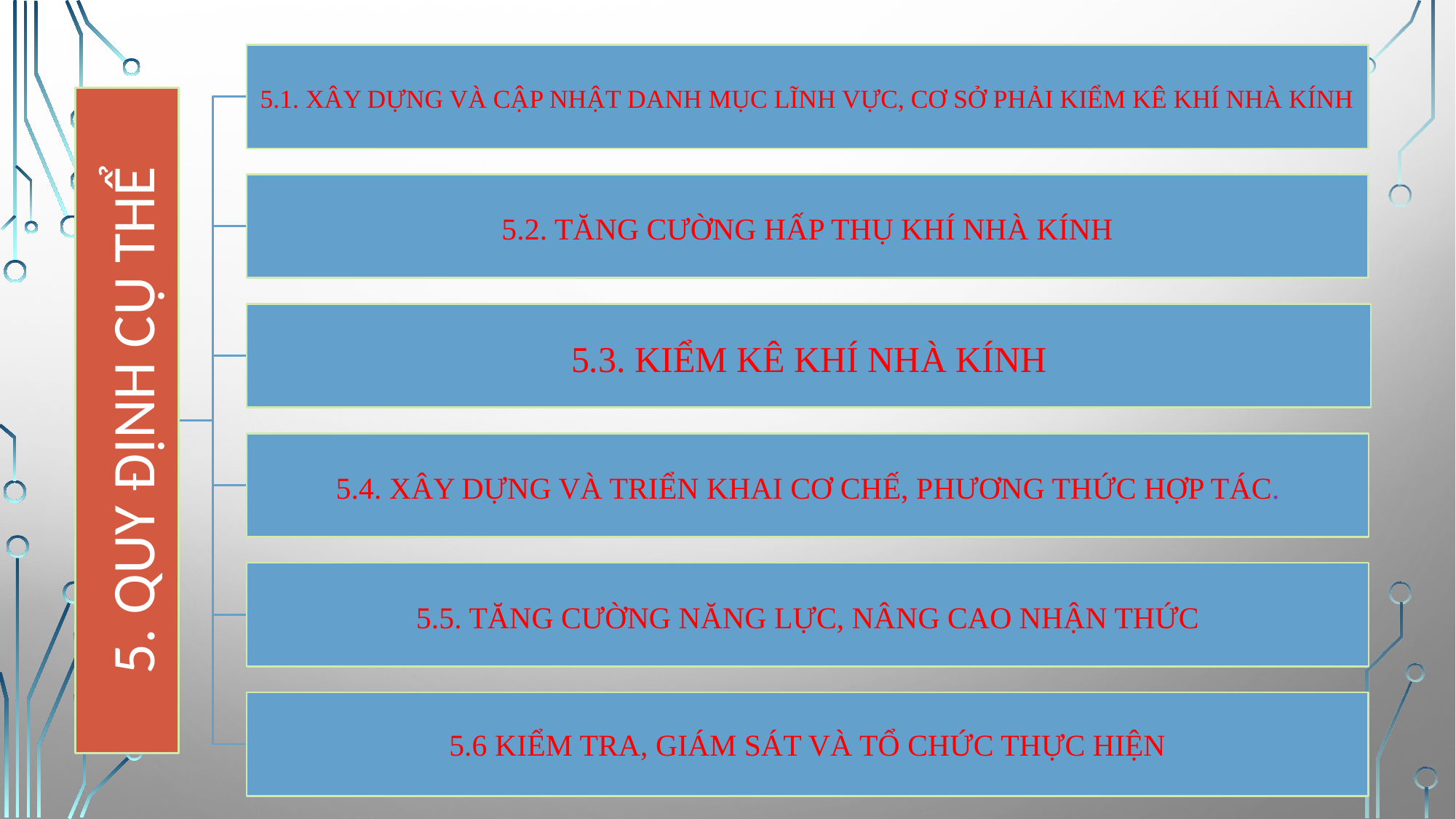

5. QUY ĐỊNH CỤ THỂ
5.1. XÂY DỰNG VÀ CẬP NHẬT DANH MỤC LĨNH VỰC, CƠ SỞ PHẢI KIỂM KÊ KHÍ NHÀ KÍNH
5.2. TĂNG CƯỜNG HẤP THỤ KHÍ NHÀ KÍNH
5.3. KIỂM KÊ KHÍ NHÀ KÍNH
5.4. XÂY DỰNG VÀ TRIỂN KHAI CƠ CHẾ, PHƯƠNG THỨC HỢP TÁC.
5.5. TĂNG CƯỜNG NĂNG LỰC, NÂNG CAO NHẬN THỨC
5.6 KIỂM TRA, GIÁM SÁT VÀ TỔ CHỨC THỰC HIỆN